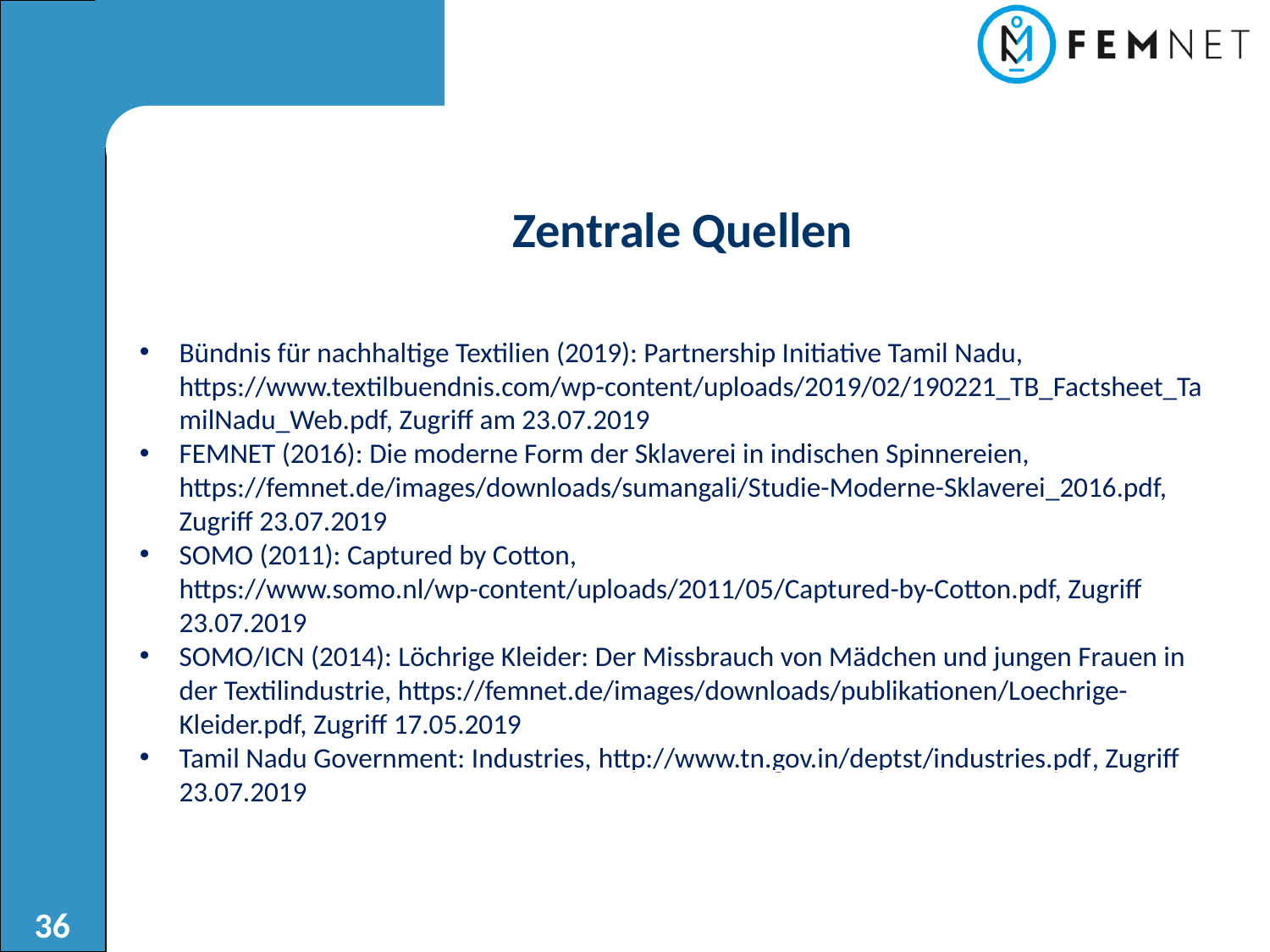

Zentrale Quellen
Bündnis für nachhaltige Textilien (2019): Partnership Initiative Tamil Nadu, https://www.textilbuendnis.com/wp-content/uploads/2019/02/190221_TB_Factsheet_TamilNadu_Web.pdf, Zugriff am 23.07.2019
FEMNET (2016): Die moderne Form der Sklaverei in indischen Spinnereien, https://femnet.de/images/downloads/sumangali/Studie-Moderne-Sklaverei_2016.pdf, Zugriff 23.07.2019
SOMO (2011): Captured by Cotton, https://www.somo.nl/wp-content/uploads/2011/05/Captured-by-Cotton.pdf, Zugriff 23.07.2019
SOMO/ICN (2014): Löchrige Kleider: Der Missbrauch von Mädchen und jungen Frauen in der Textilindustrie, https://femnet.de/images/downloads/publikationen/Loechrige-Kleider.pdf, Zugriff 17.05.2019
Tamil Nadu Government: Industries, http://www.tn.gov.in/deptst/industries.pdf, Zugriff 23.07.2019
36